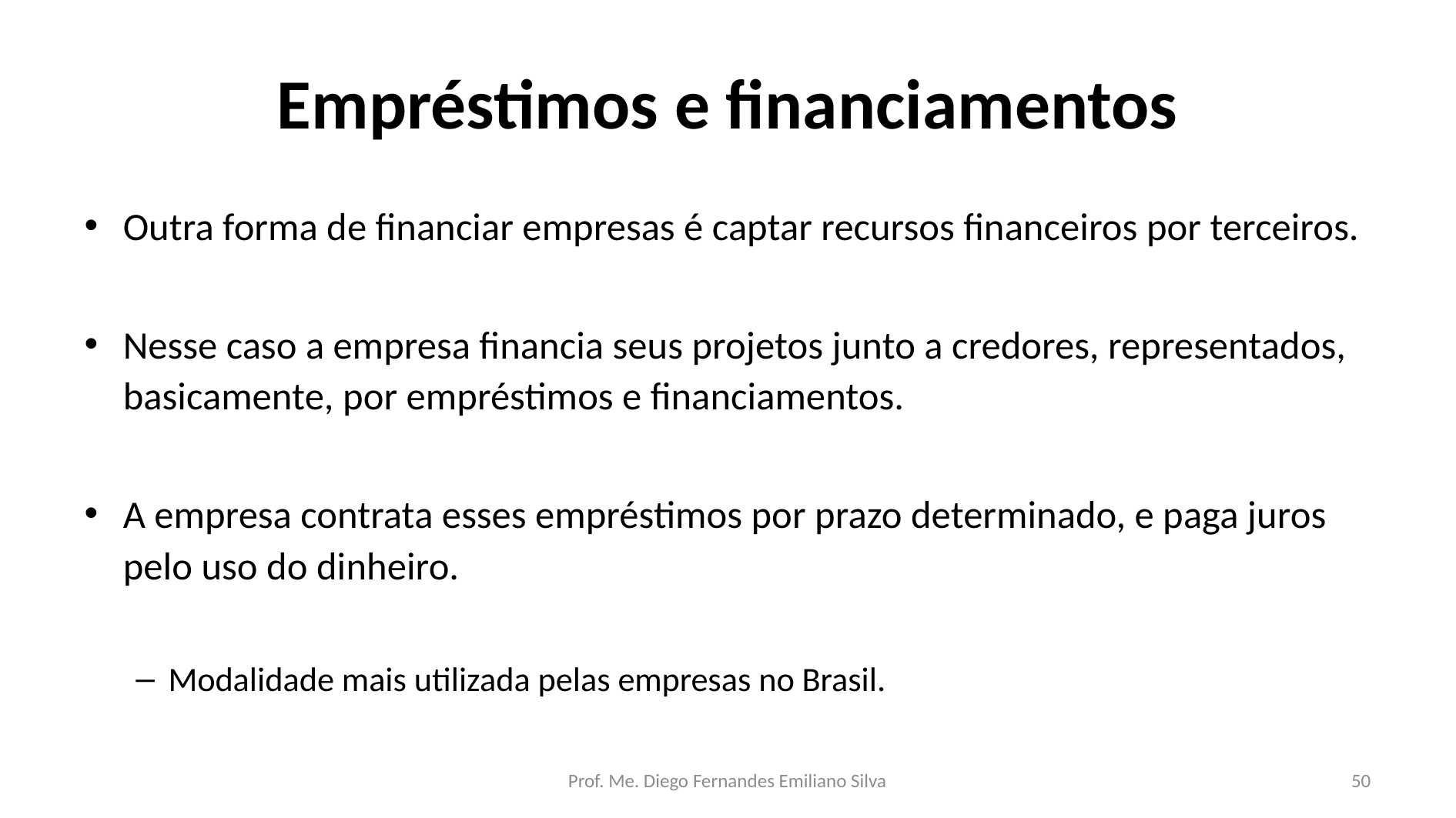

# Empréstimos e financiamentos
Outra forma de financiar empresas é captar recursos financeiros por terceiros.

Nesse caso a empresa financia seus projetos junto a credores, representados, basicamente, por empréstimos e financiamentos.

A empresa contrata esses empréstimos por prazo determinado, e paga juros pelo uso do dinheiro.

Modalidade mais utilizada pelas empresas no Brasil.
Prof. Me. Diego Fernandes Emiliano Silva
50